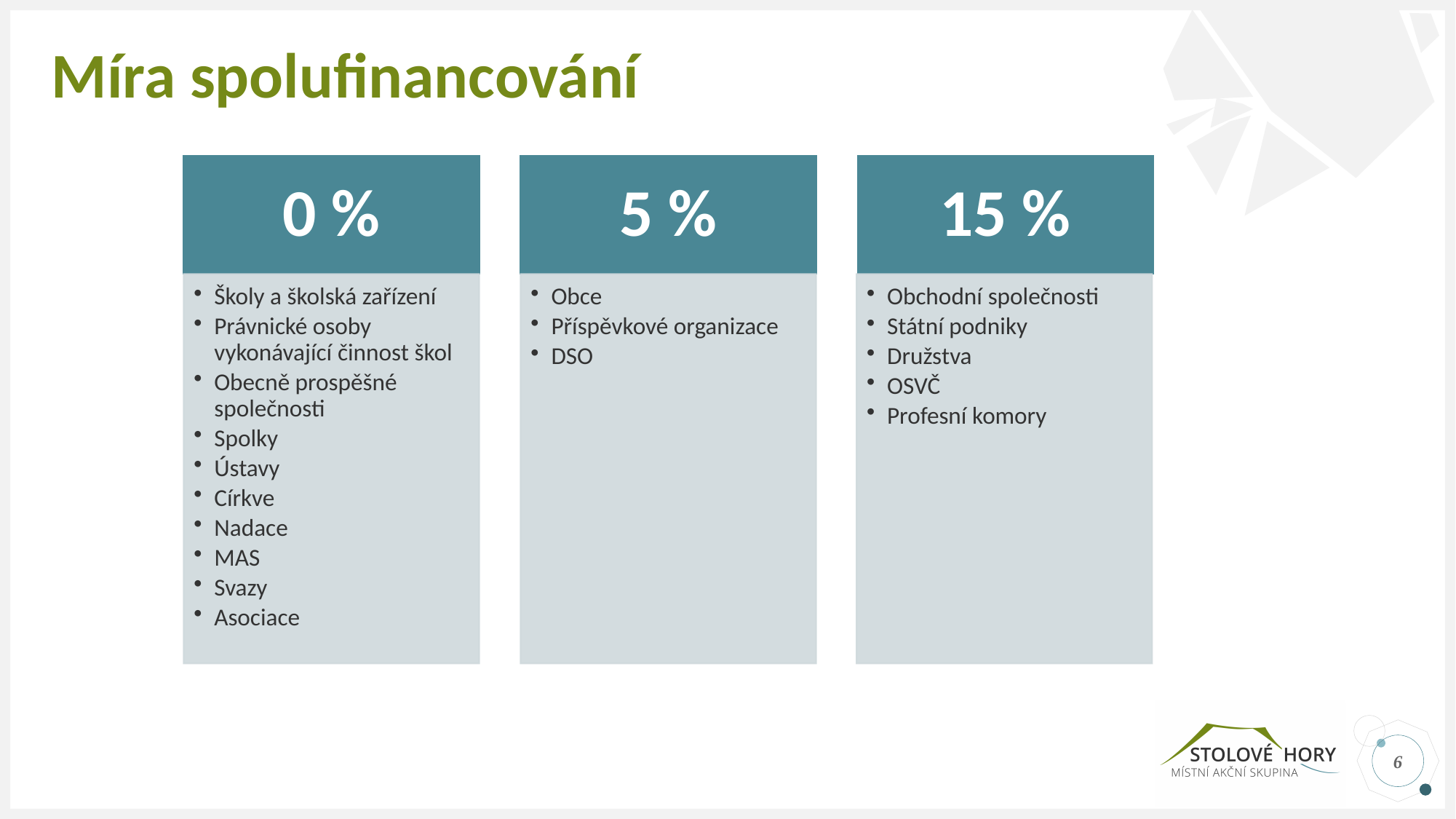

# Míra spolufinancování
0 %
Školy a školská zařízení
Právnické osoby vykonávající činnost škol
Obecně prospěšné společnosti
Spolky
Ústavy
Církve
Nadace
MAS
Svazy
Asociace
5 %
Obce
Příspěvkové organizace
DSO
15 %
Obchodní společnosti
Státní podniky
Družstva
OSVČ
Profesní komory
6